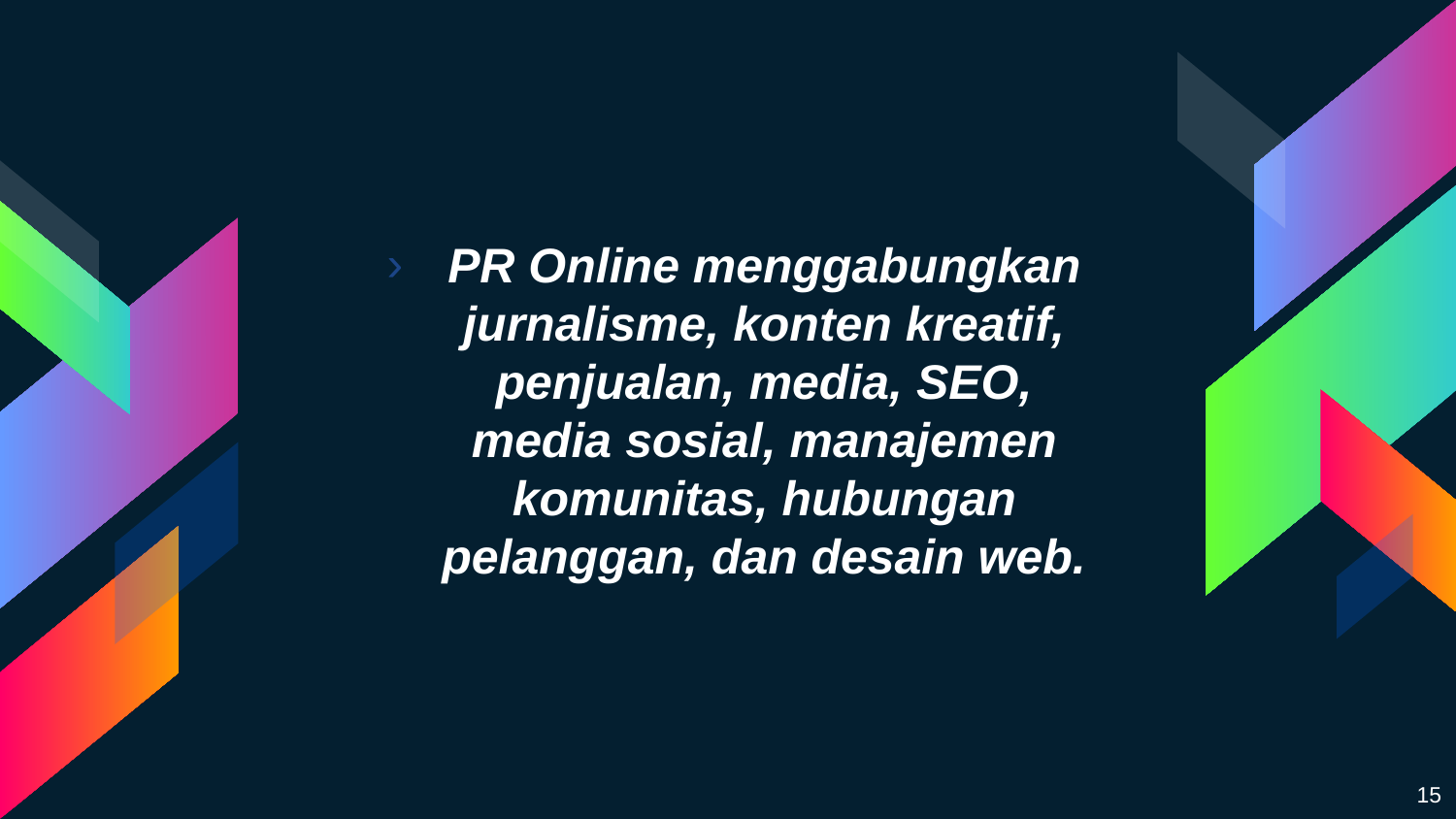

PR Online menggabungkan jurnalisme, konten kreatif, penjualan, media, SEO, media sosial, manajemen komunitas, hubungan pelanggan, dan desain web.
15